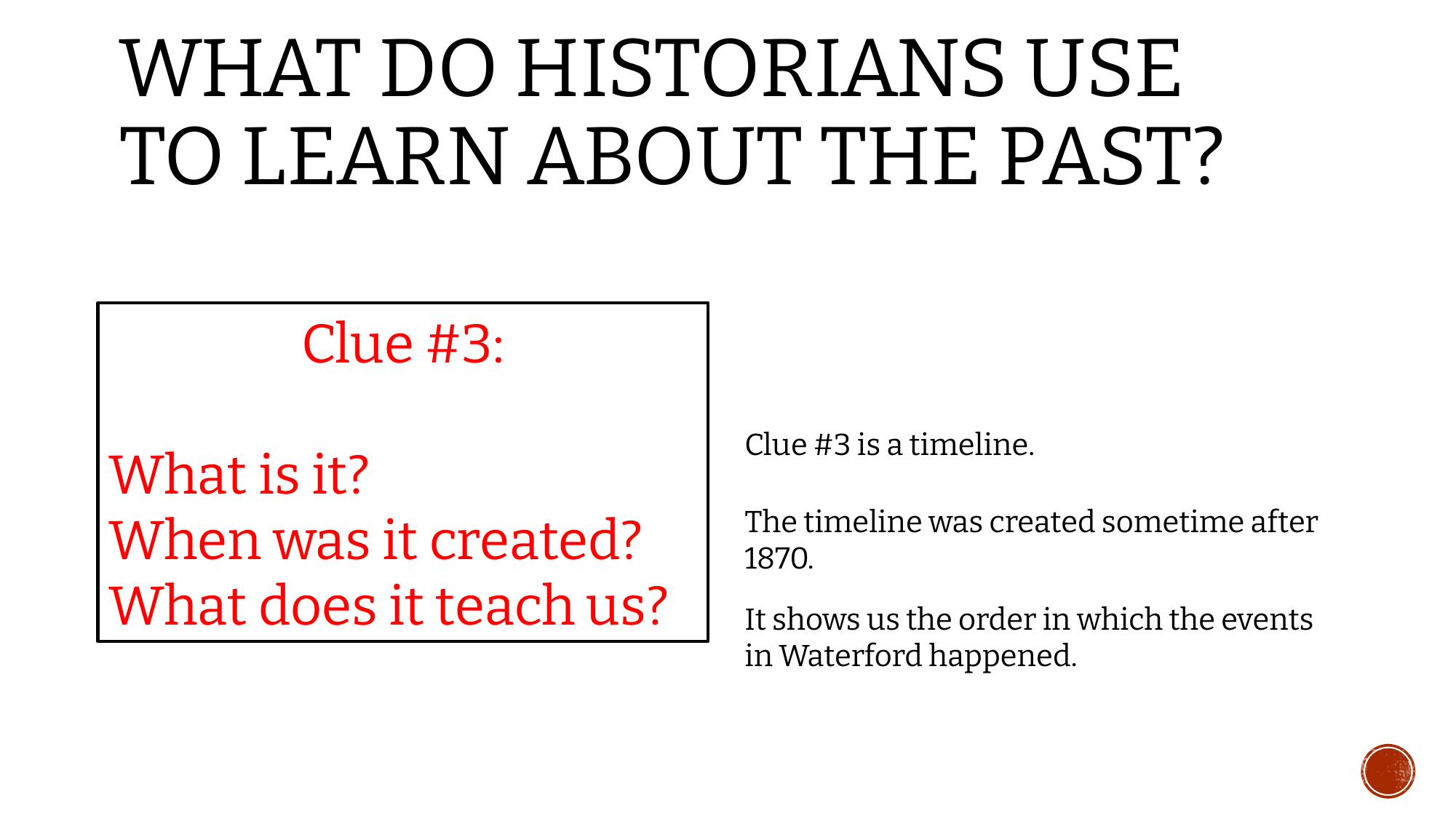

# What do historians use to learn about the past?
Clue #3:

What is it?
When was it created?
What does it teach us?
Clue #3 is a timeline.
The timeline was created sometime after 1870.
It shows us the order in which the events in Waterford happened.